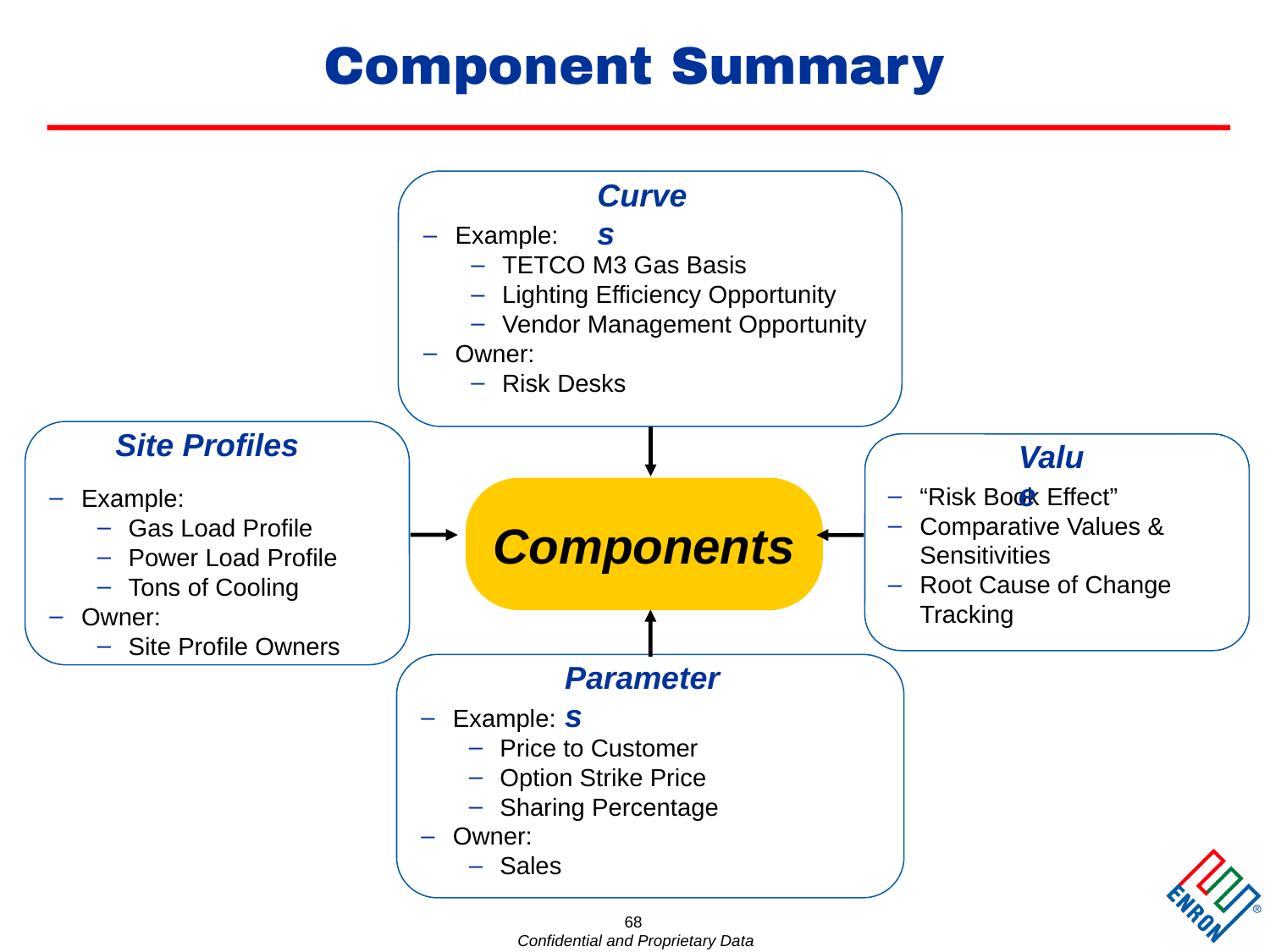

68
# Component Summary
Curves

Example:
TETCO M3 Gas Basis
Lighting Efficiency Opportunity
Vendor Management Opportunity
Owner:
Risk Desks

Site Profiles

Example:
Gas Load Profile
Power Load Profile
Tons of Cooling
Owner:
Site Profile Owners
Value

“Risk Book Effect”
Comparative Values & Sensitivities
Root Cause of Change Tracking
Components

Parameters

Example:
Price to Customer
Option Strike Price
Sharing Percentage
Owner:
Sales